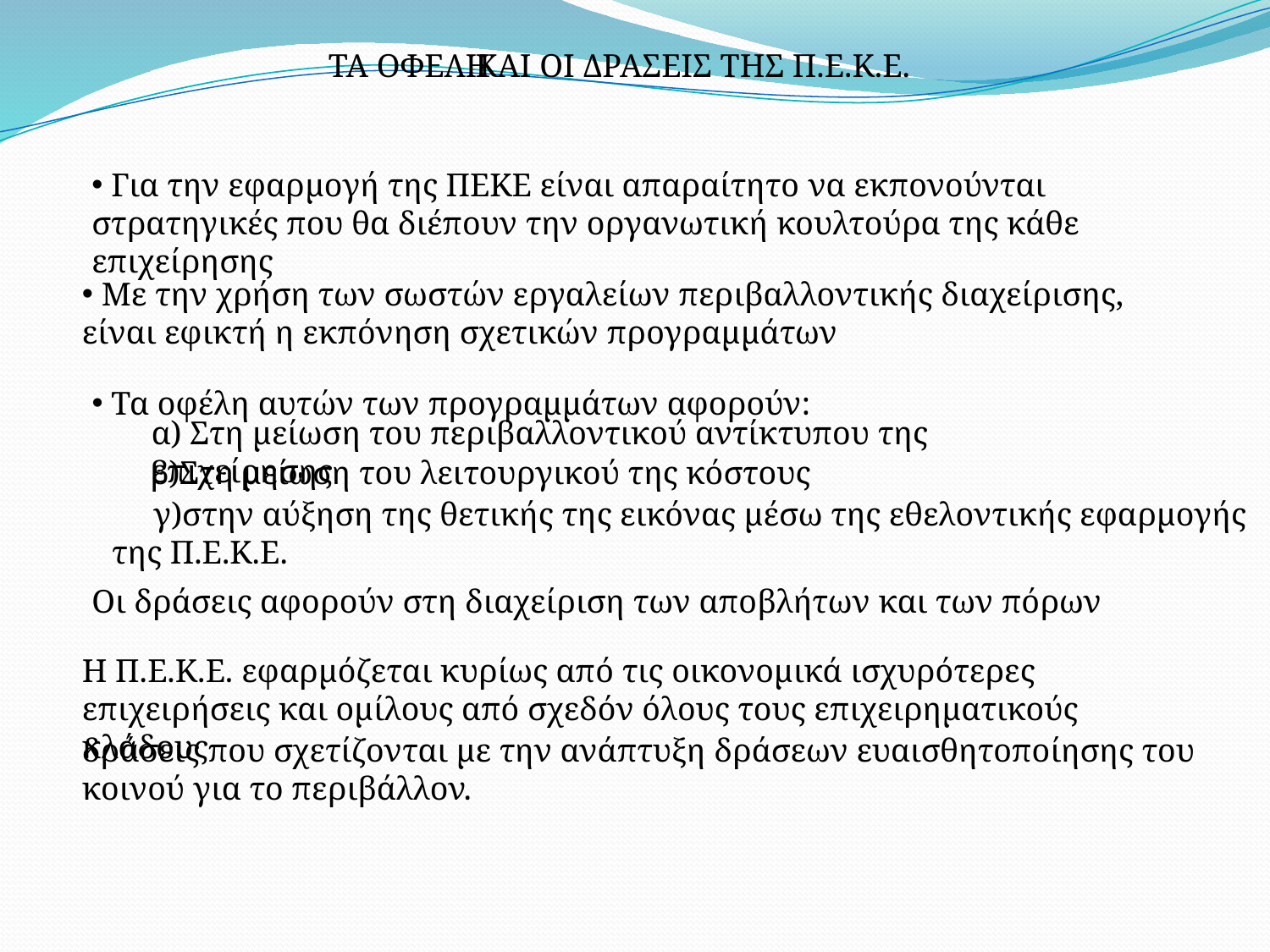

ΤΑ ΟΦΕΛΗ
ΚΑΙ ΟΙ ΔΡΑΣΕΙΣ ΤΗΣ Π.Ε.Κ.Ε.
 Για την εφαρμογή της ΠΕΚΕ είναι απαραίτητο να εκπονούνται στρατηγικές που θα διέπουν την οργανωτική κουλτούρα της κάθε επιχείρησης
 Με την χρήση των σωστών εργαλείων περιβαλλοντικής διαχείρισης, είναι εφικτή η εκπόνηση σχετικών προγραμμάτων
 Τα οφέλη αυτών των προγραμμάτων αφορούν:
α) Στη μείωση του περιβαλλοντικού αντίκτυπου της επιχείρησης
 β)Στη μείωση του λειτουργικού της κόστους
     γ)στην αύξηση της θετικής της εικόνας μέσω της εθελοντικής εφαρμογής της Π.Ε.Κ.Ε.
Οι δράσεις αφορούν στη διαχείριση των αποβλήτων και των πόρων
Η Π.Ε.Κ.Ε. εφαρμόζεται κυρίως από τις οικονομικά ισχυρότερες επιχειρήσεις και ομίλους από σχεδόν όλους τους επιχειρηματικούς κλάδους
δράσεις που σχετίζονται με την ανάπτυξη δράσεων ευαισθητοποίησης του κοινού για το περιβάλλον.